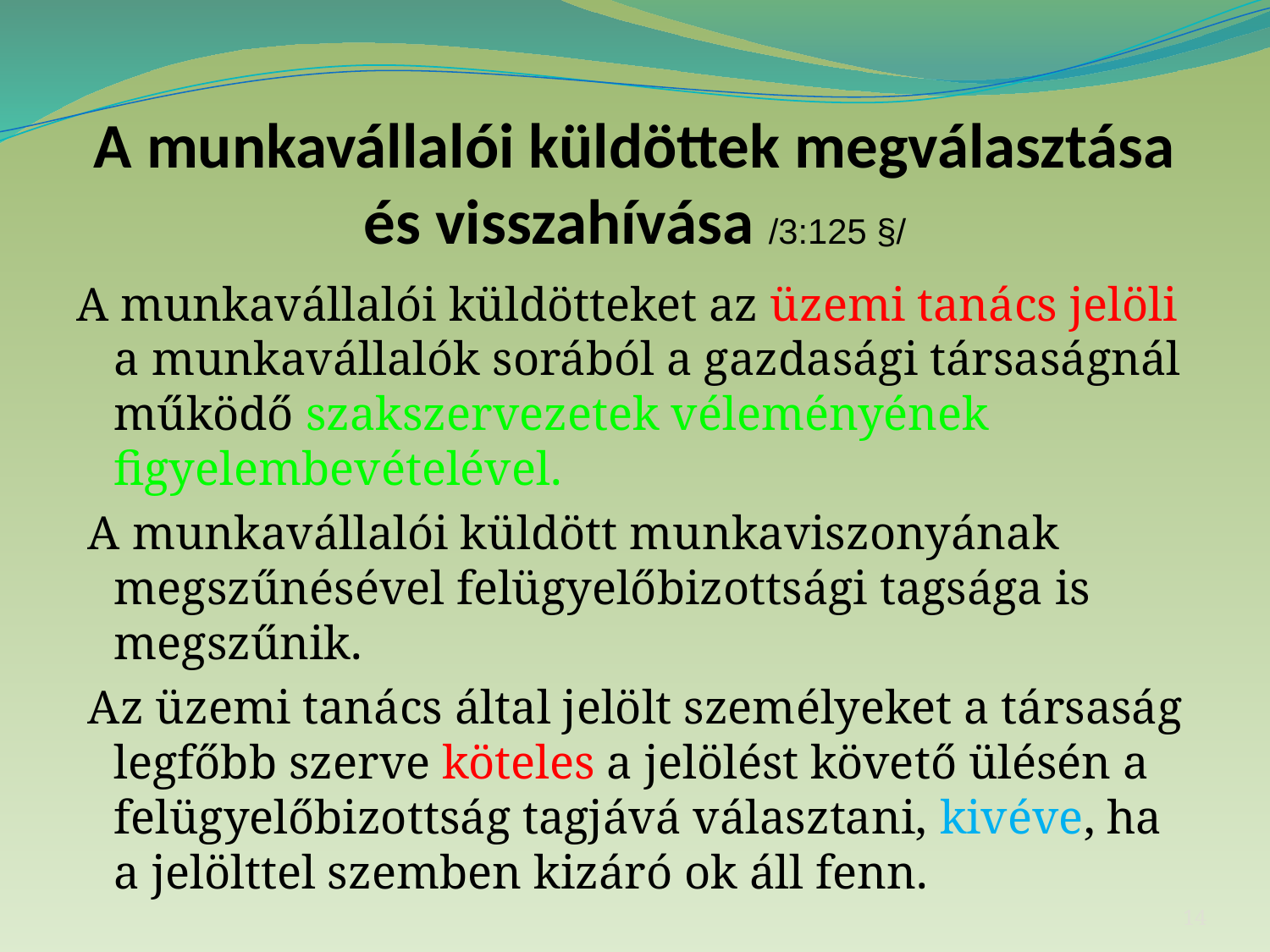

# A munkavállalói küldöttek megválasztása és visszahívása /3:125 §/
A munkavállalói küldötteket az üzemi tanács jelöli a munkavállalók sorából a gazdasági társaságnál működő szakszervezetek véleményének figyelembevételével.
 A munkavállalói küldött munkaviszonyának megszűnésével felügyelőbizottsági tagsága is megszűnik.
 Az üzemi tanács által jelölt személyeket a társaság legfőbb szerve köteles a jelölést követő ülésén a felügyelőbizottság tagjává választani, kivéve, ha a jelölttel szemben kizáró ok áll fenn.

14